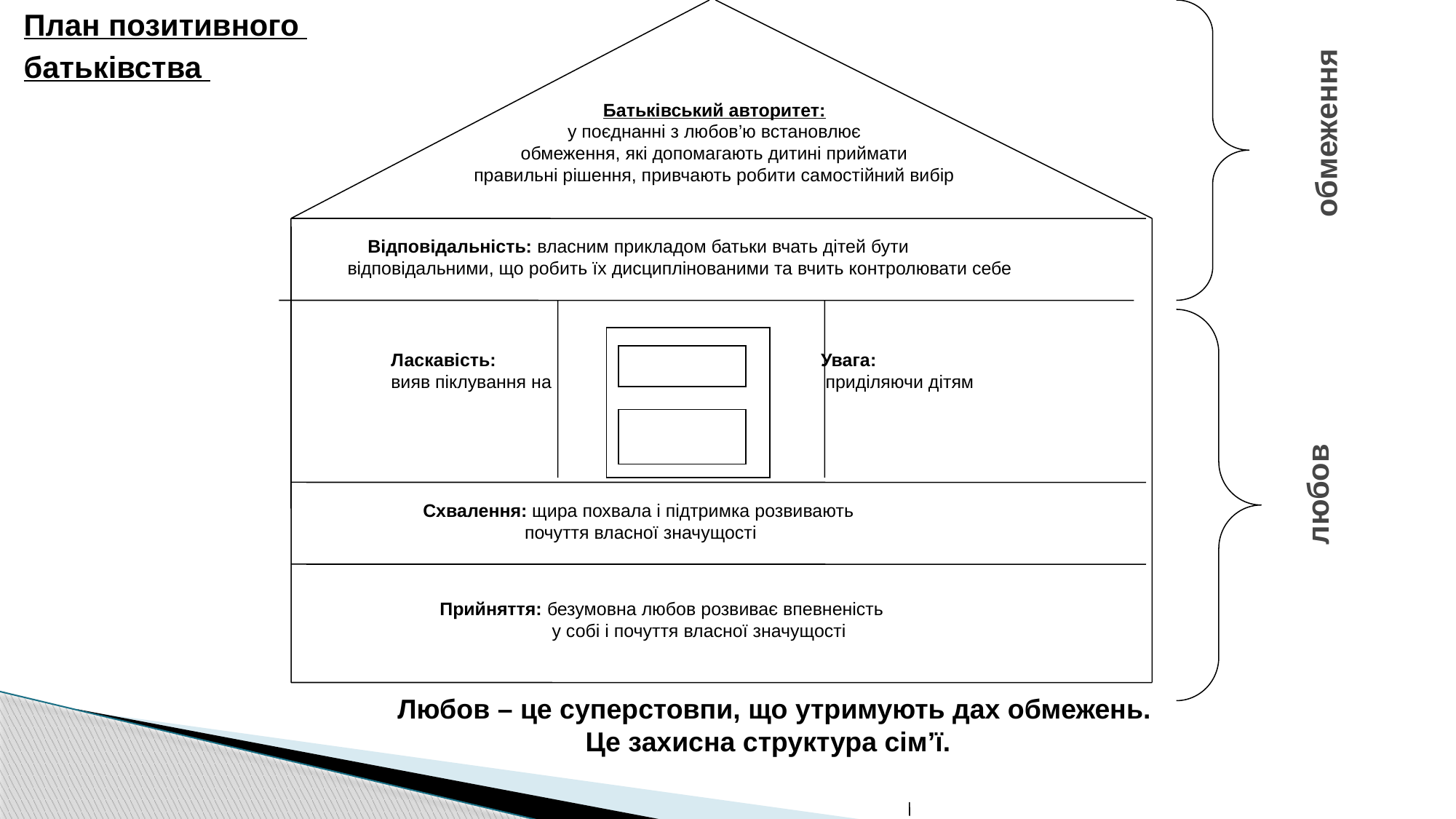

План позитивного
батьківства

Батьківський авторитет:
у поєднанні з любов’ю встановлює
обмеження, які допомагають дитині приймати
правильні рішення, привчають робити самостійний вибір

обмеження

           Відповідальність: власним прикладом батьки вчать дітей бути
       відповідальними, що робить їх дисциплінованими та вчить контролювати себе

                     Ласкавість:                                                                Увага:
                     вияв піклування на                                                      приділяючи дітям

                        Схвалення: щира похвала і підтримка розвивають
                                            почуття власної значущості

любов

 Прийняття: безумовна любов розвиває впевненість
                       у собі і почуття власної значущості

           Любов – це суперстовпи, що утримують дах обмежень.
              Це захисна структура сім’ї.